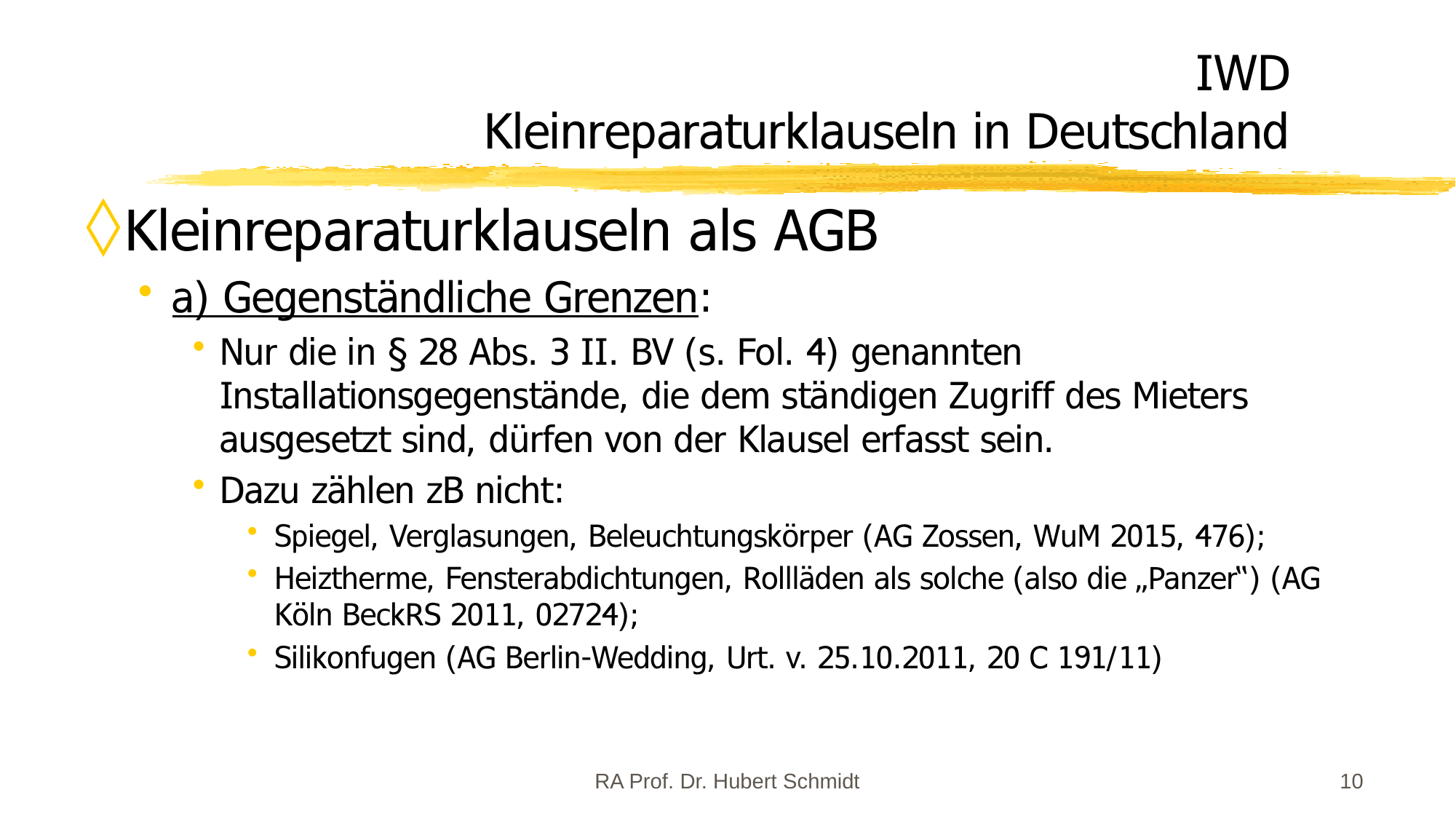

# IWD Kleinreparaturklauseln in Deutschland
Kleinreparaturklauseln als AGB
a) Gegenständliche Grenzen:
Nur die in § 28 Abs. 3 II. BV (s. Fol. 4) genannten Installationsgegenstände, die dem ständigen Zugriff des Mieters ausgesetzt sind, dürfen von der Klausel erfasst sein.
Dazu zählen zB nicht:
Spiegel, Verglasungen, Beleuchtungskörper (AG Zossen, WuM 2015, 476);
Heiztherme, Fensterabdichtungen, Rollläden als solche (also die „Panzer“) (AG Köln BeckRS 2011, 02724);
Silikonfugen (AG Berlin-Wedding, Urt. v. 25.10.2011, 20 C 191/11)

10
RA Prof. Dr. Hubert Schmidt